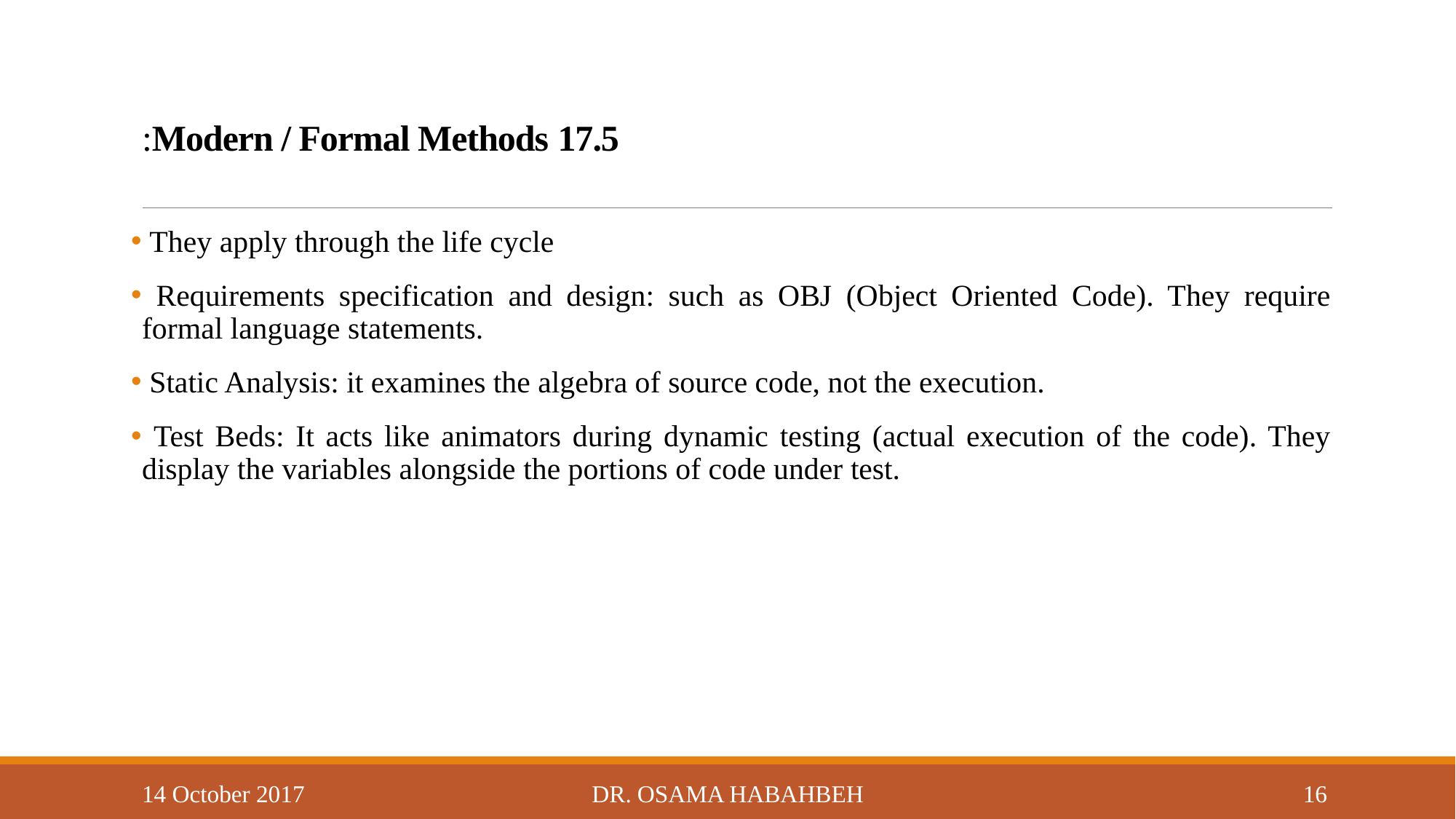

# 17.5 Modern / Formal Methods:
 They apply through the life cycle
 Requirements specification and design: such as OBJ (Object Oriented Code). They require formal language statements.
 Static Analysis: it examines the algebra of source code, not the execution.
 Test Beds: It acts like animators during dynamic testing (actual execution of the code). They display the variables alongside the portions of code under test.

14 October 2017
Dr. Osama Habahbeh
16